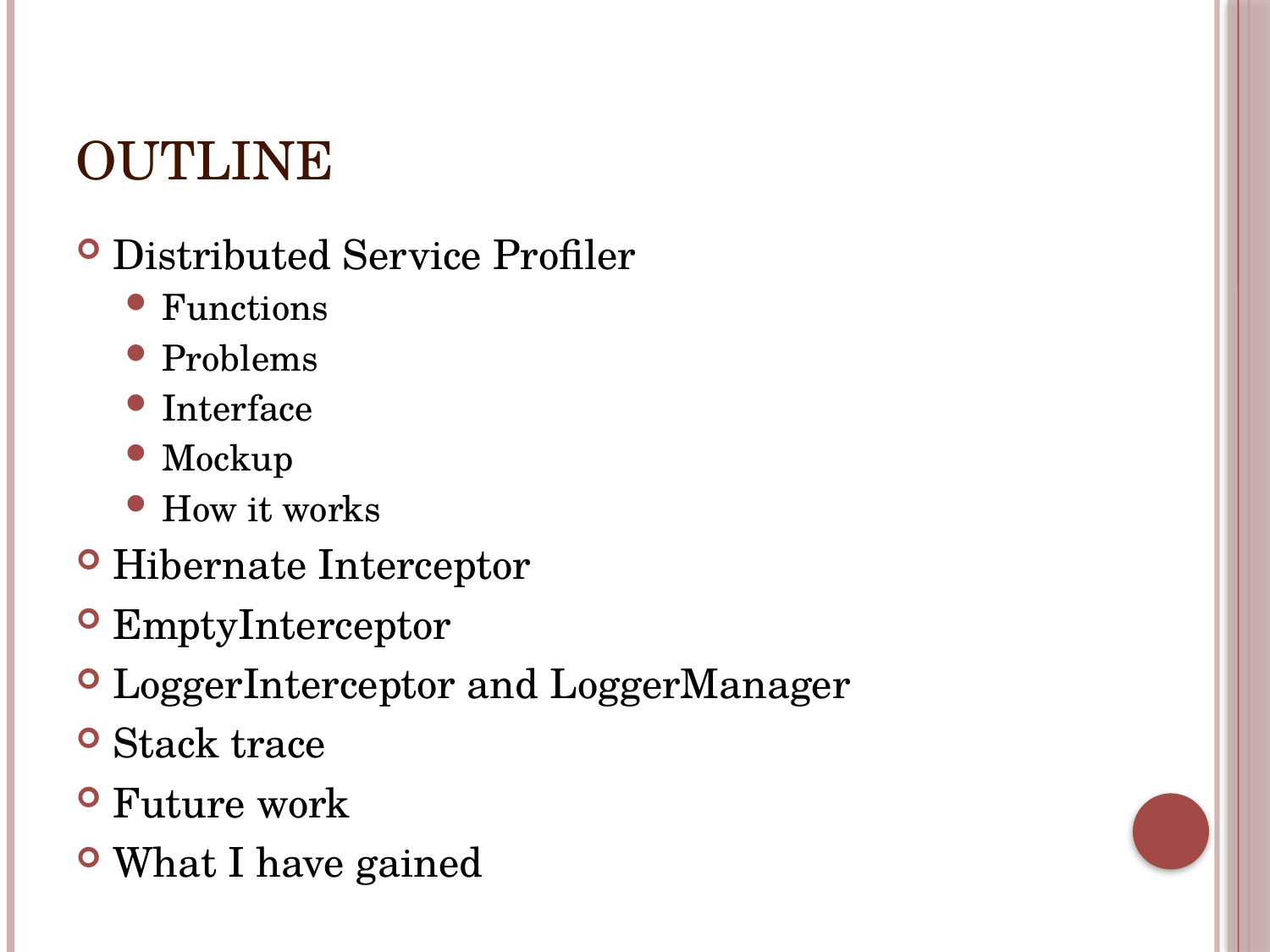

# Outline
Distributed Service Profiler
Functions
Problems
Interface
Mockup
How it works
Hibernate Interceptor
EmptyInterceptor
LoggerInterceptor and LoggerManager
Stack trace
Future work
What I have gained